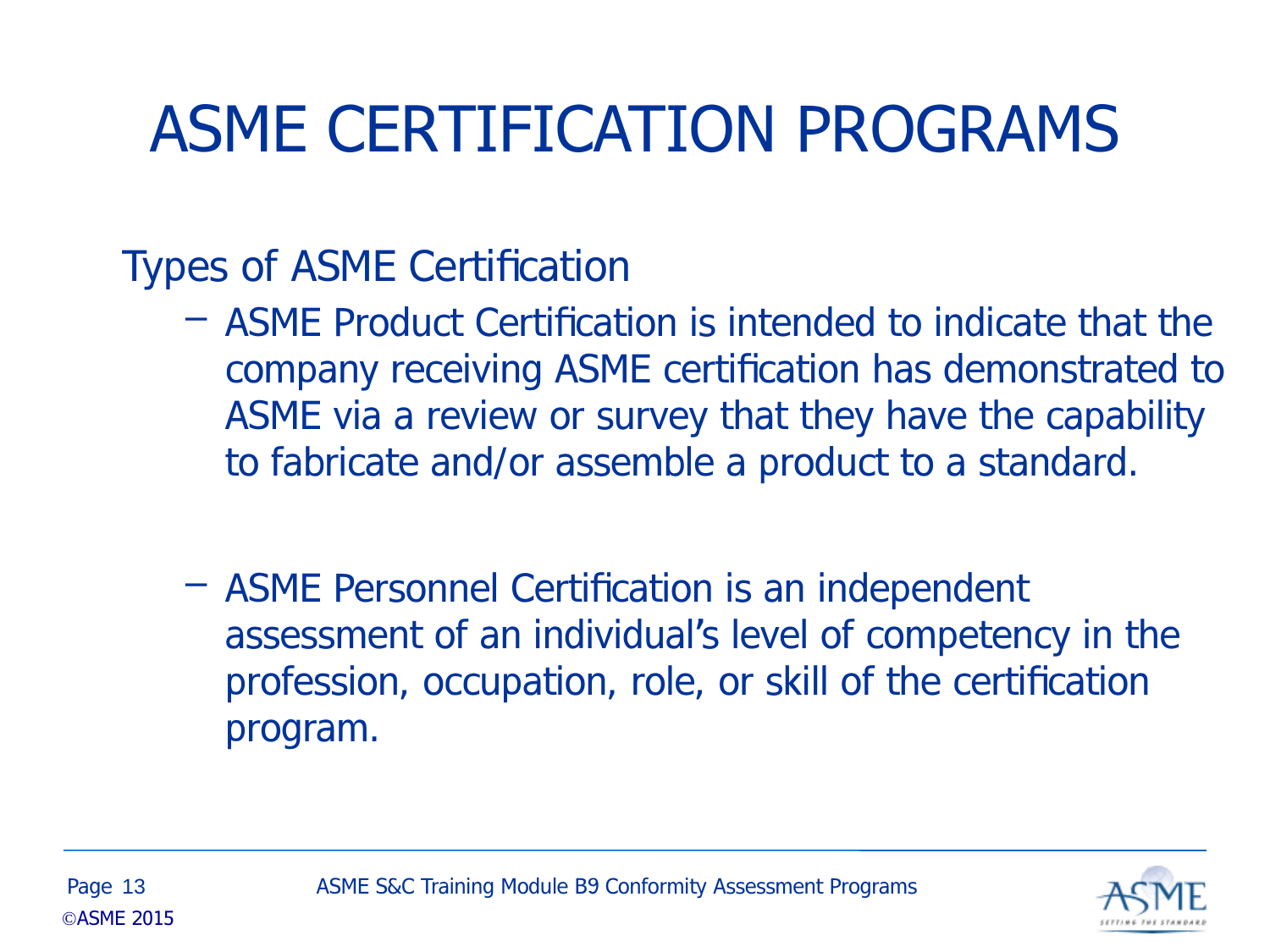

# ASME CERTIFICATION PROGRAMS
Types of ASME Certification
ASME Product Certification is intended to indicate that the company receiving ASME certification has demonstrated to ASME via a review or survey that they have the capability to fabricate and/or assemble a product to a standard.

ASME Personnel Certification is an independent assessment of an individual’s level of competency in the profession, occupation, role, or skill of the certification program.

13
ASME S&C Training Module B9 Conformity Assessment Programs